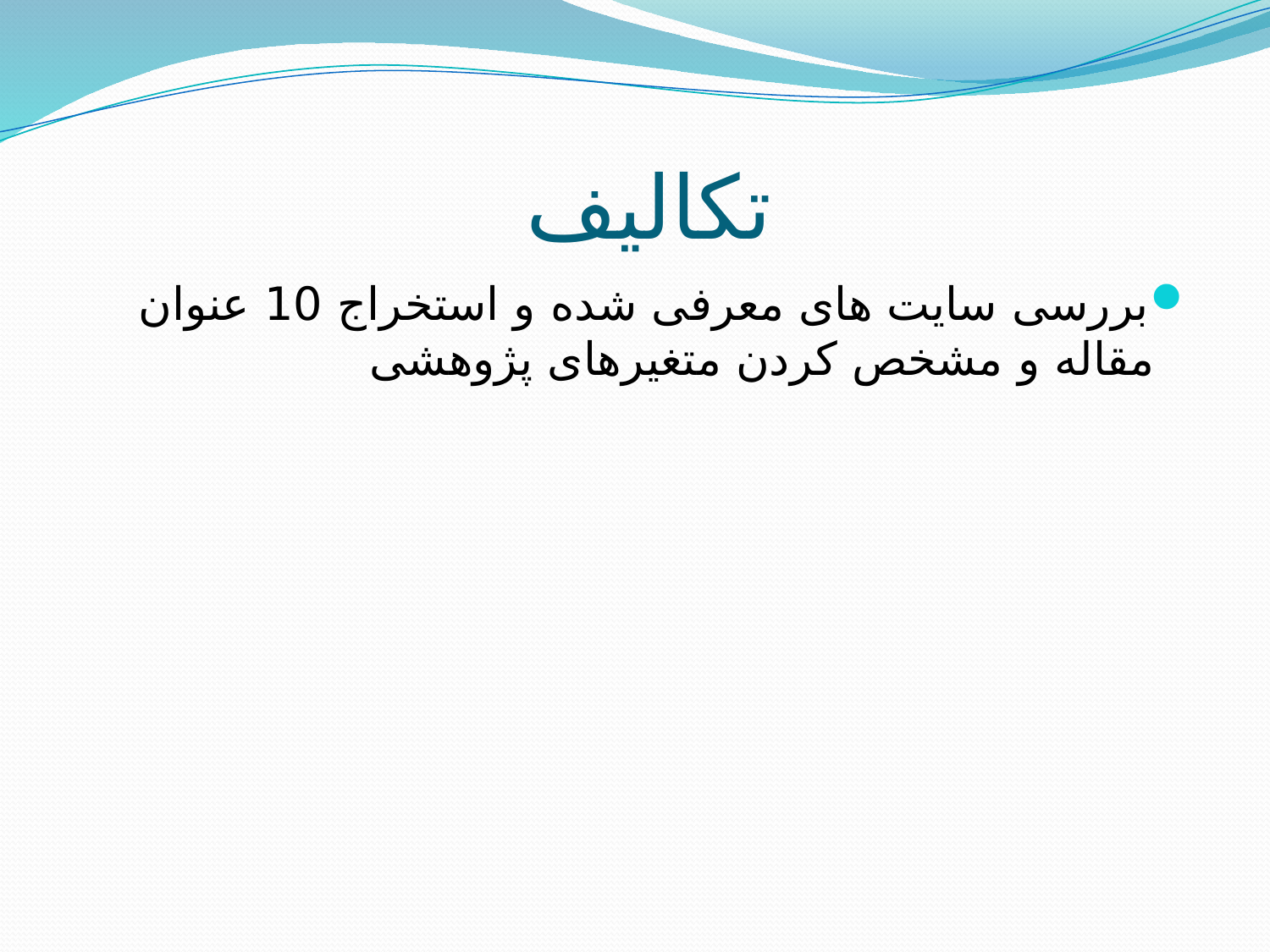

# تکالیف
بررسی سایت های معرفی شده و استخراج 10 عنوان مقاله و مشخص کردن متغیرهای پژوهشی